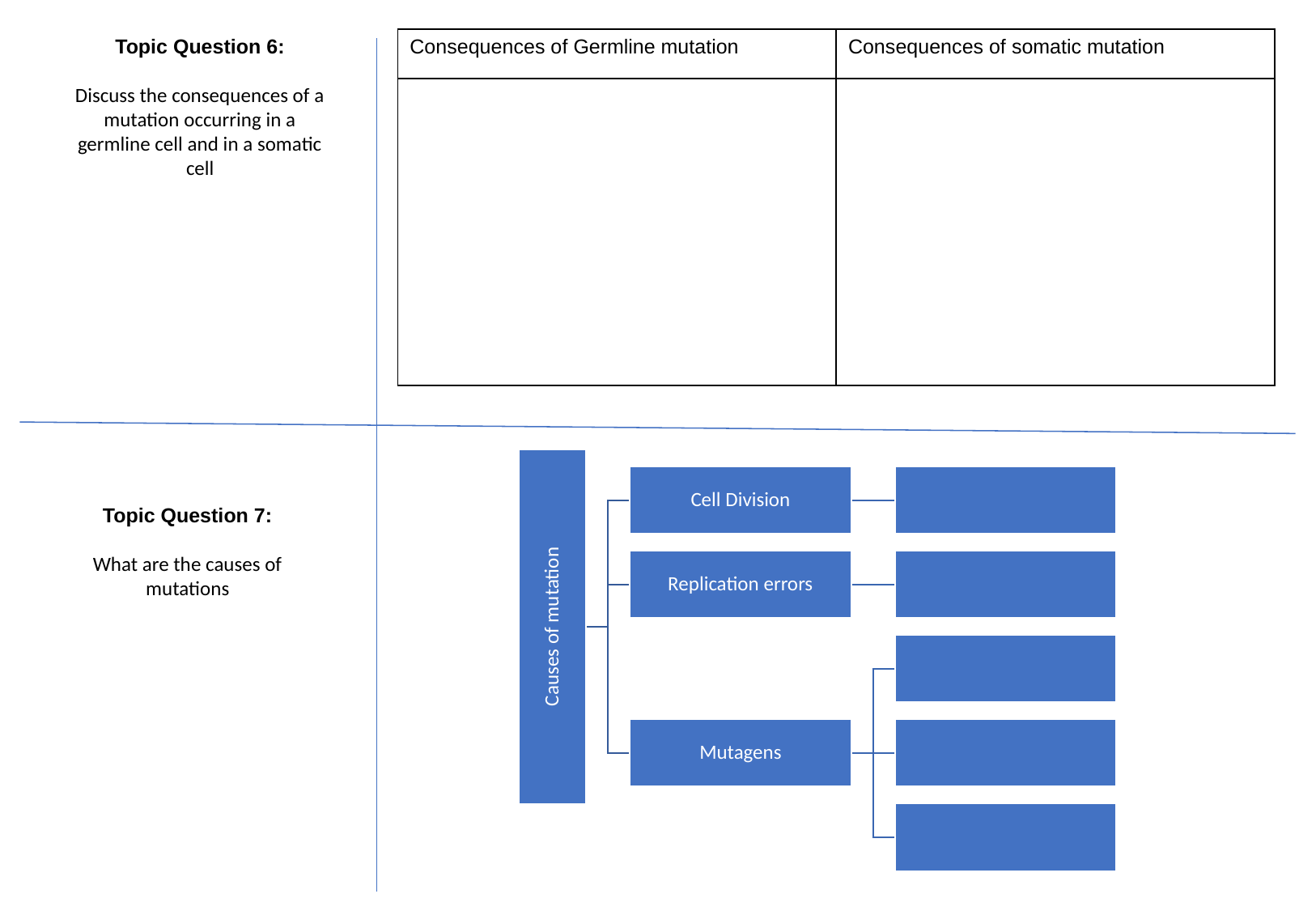

| Consequences of Germline mutation | Consequences of somatic mutation |
| --- | --- |
|  |  |
# Topic Question 6: Discuss the consequences of a mutation occurring in a germline cell and in a somatic cell

Cell Division

Replication errors

Causes of mutation

Mutagens

Topic Question 7:
What are the causes of mutations